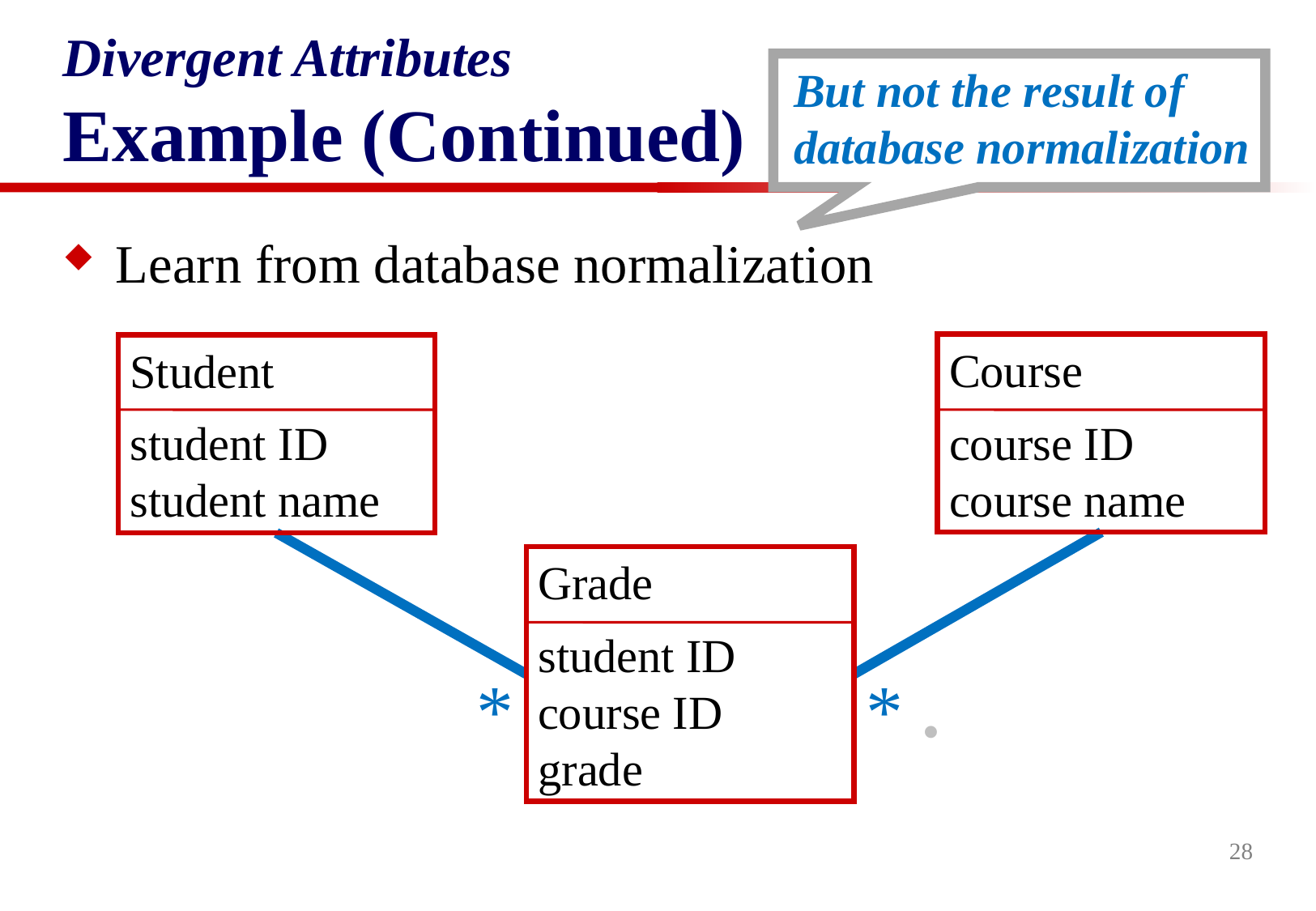

# Divergent Attributes Example (Continued)
But not the result of database normalization
Learn from database normalization
Course

course ID
course name
Student

student ID
student name

* .
*
Grade

student ID
course ID
grade

28